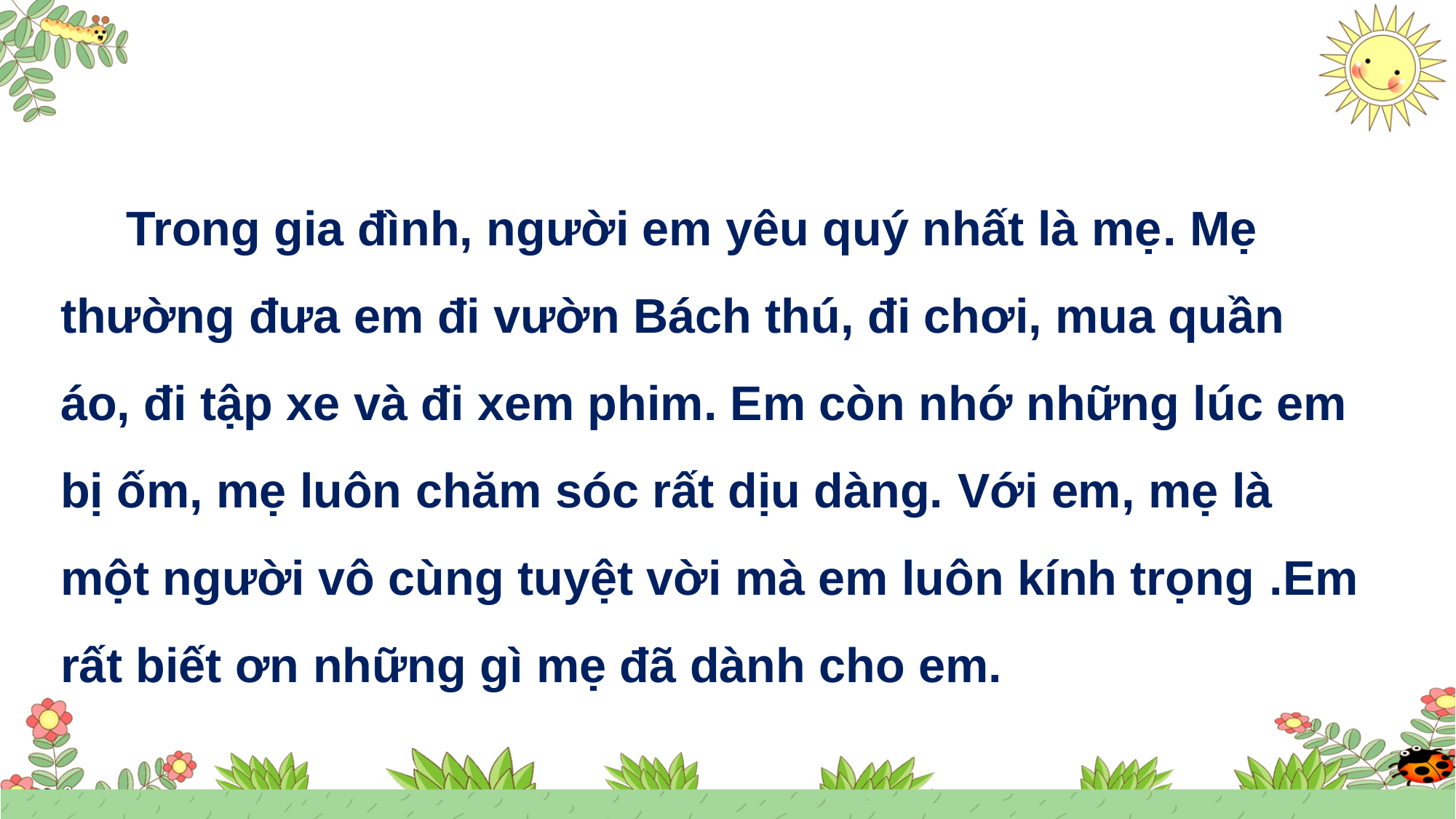

Trong gia đình, người em yêu quý nhất là mẹ. Mẹ thường đưa em đi vườn Bách thú, đi chơi, mua quần áo, đi tập xe và đi xem phim. Em còn nhớ những lúc em bị ốm, mẹ luôn chăm sóc rất dịu dàng. Với em, mẹ là một người vô cùng tuyệt vời mà em luôn kính trọng .Em rất biết ơn những gì mẹ đã dành cho em.